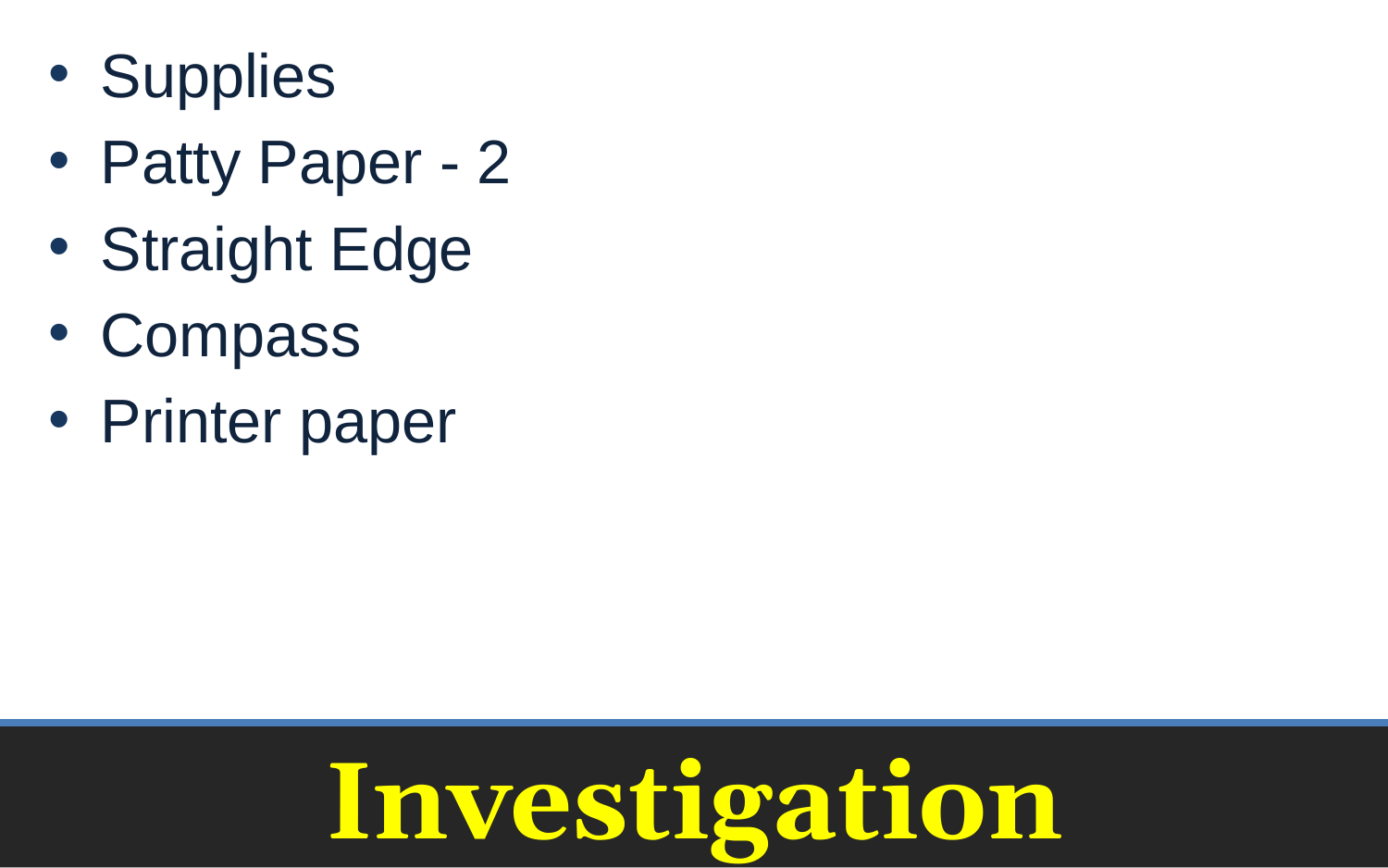

Supplies
Patty Paper - 2
Straight Edge
Compass
Printer paper
# Investigation